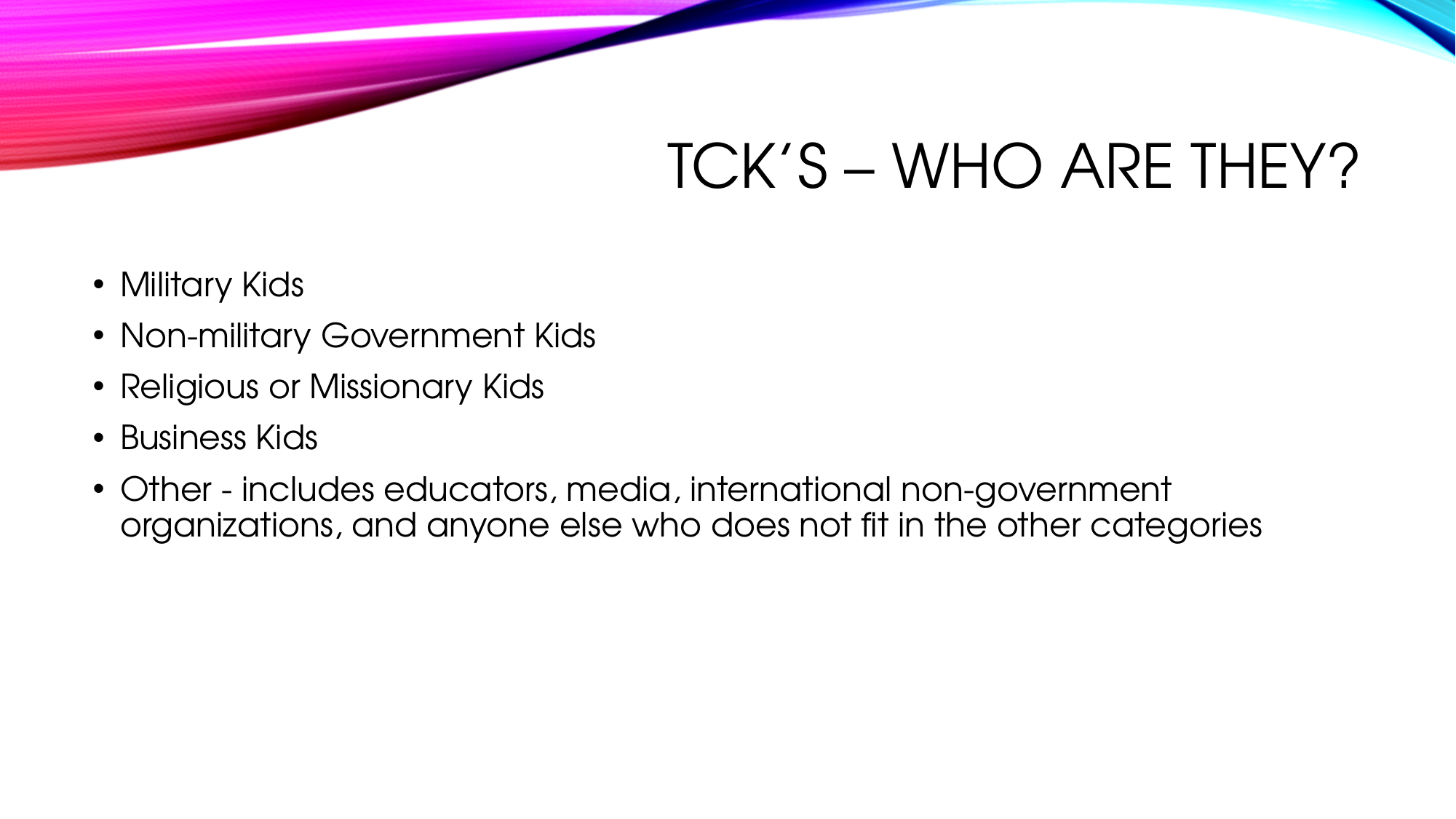

# Tck’s – who are they?
Military Kids
Non-military Government Kids
Religious or Missionary Kids
Business Kids
Other - includes educators, media, international non-government organizations, and anyone else who does not fit in the other categories